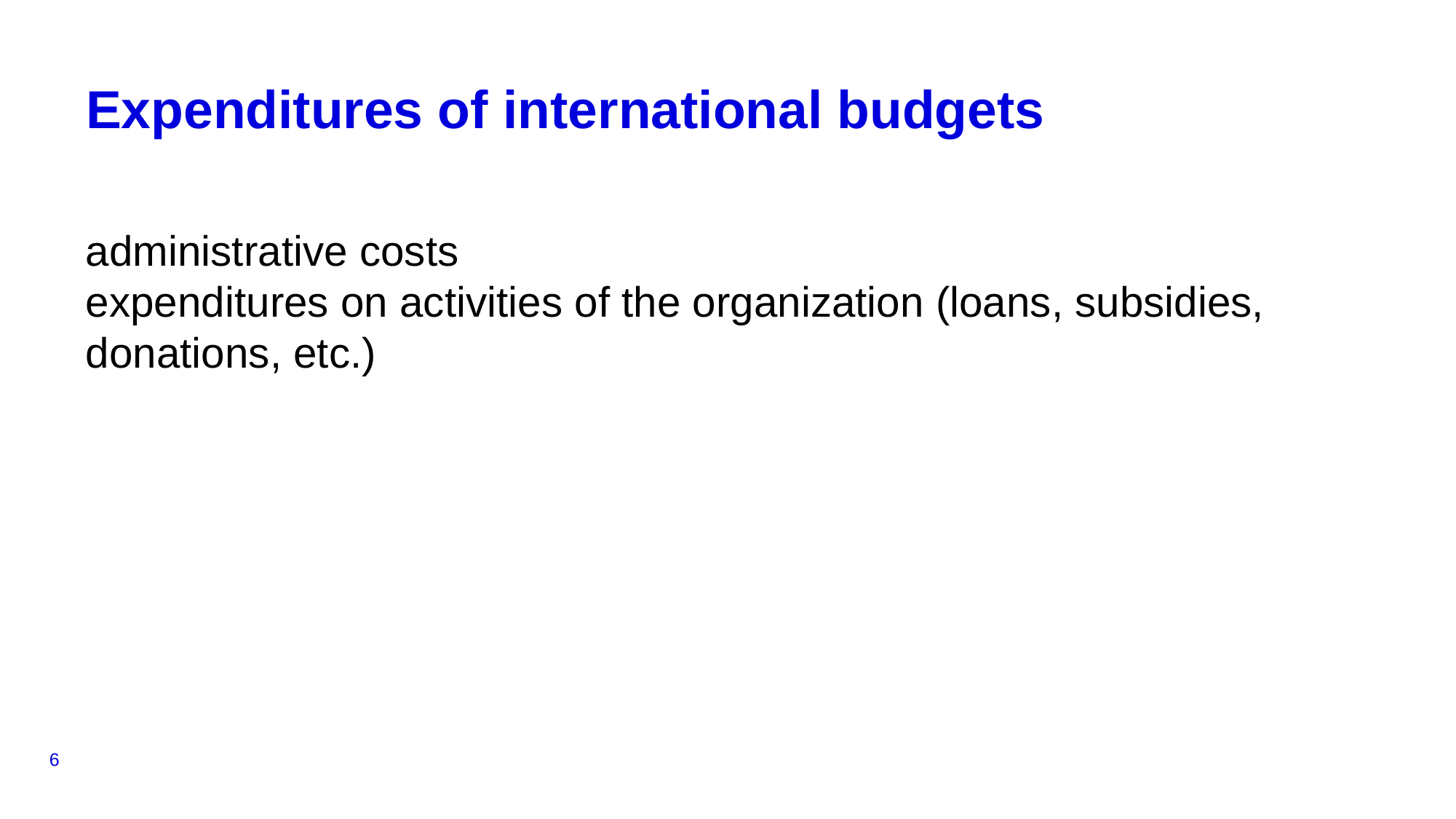

# Expenditures of international budgets
administrative costs
expenditures on activities of the organization (loans, subsidies, donations, etc.)
6